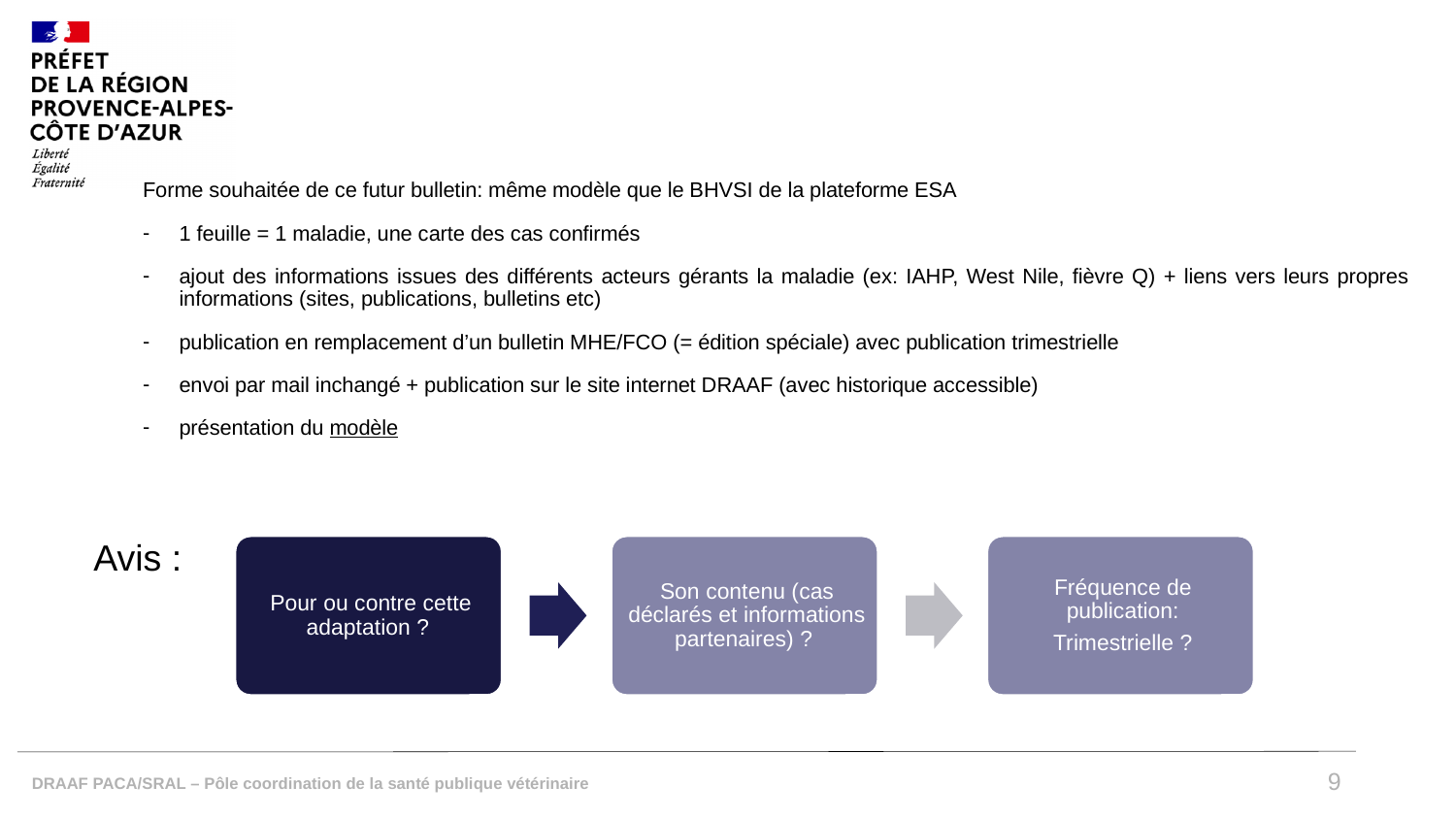

Forme souhaitée de ce futur bulletin: même modèle que le BHVSI de la plateforme ESA
1 feuille = 1 maladie, une carte des cas confirmés
ajout des informations issues des différents acteurs gérants la maladie (ex: IAHP, West Nile, fièvre Q) + liens vers leurs propres informations (sites, publications, bulletins etc)
publication en remplacement d’un bulletin MHE/FCO (= édition spéciale) avec publication trimestrielle
envoi par mail inchangé + publication sur le site internet DRAAF (avec historique accessible)
présentation du modèle
Pour ou contre cette adaptation ?

Son contenu (cas déclarés et informations partenaires) ?

Fréquence de publication:
Trimestrielle ?
Avis :
9
DRAAF PACA/SRAL – Pôle coordination de la santé publique vétérinaire